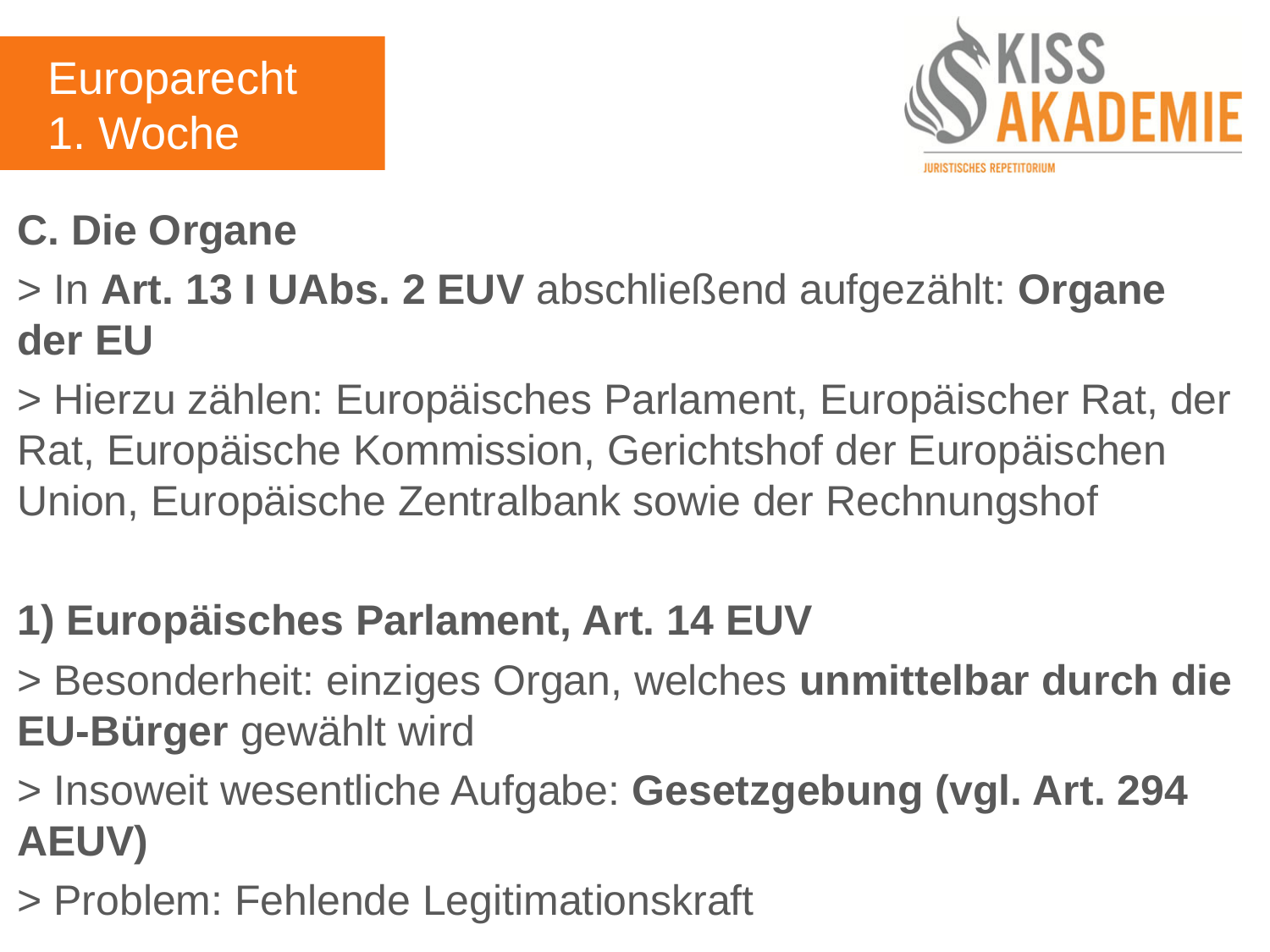

Europarecht
1. Woche
C. Die Organe
> In Art. 13 I UAbs. 2 EUV abschließend aufgezählt: Organe der EU
> Hierzu zählen: Europäisches Parlament, Europäischer Rat, der Rat, Europäische Kommission, Gerichtshof der Europäischen Union, Europäische Zentralbank sowie der Rechnungshof

1) Europäisches Parlament, Art. 14 EUV
> Besonderheit: einziges Organ, welches unmittelbar durch die EU-Bürger gewählt wird
> Insoweit wesentliche Aufgabe: Gesetzgebung (vgl. Art. 294 AEUV)
> Problem: Fehlende Legitimationskraft